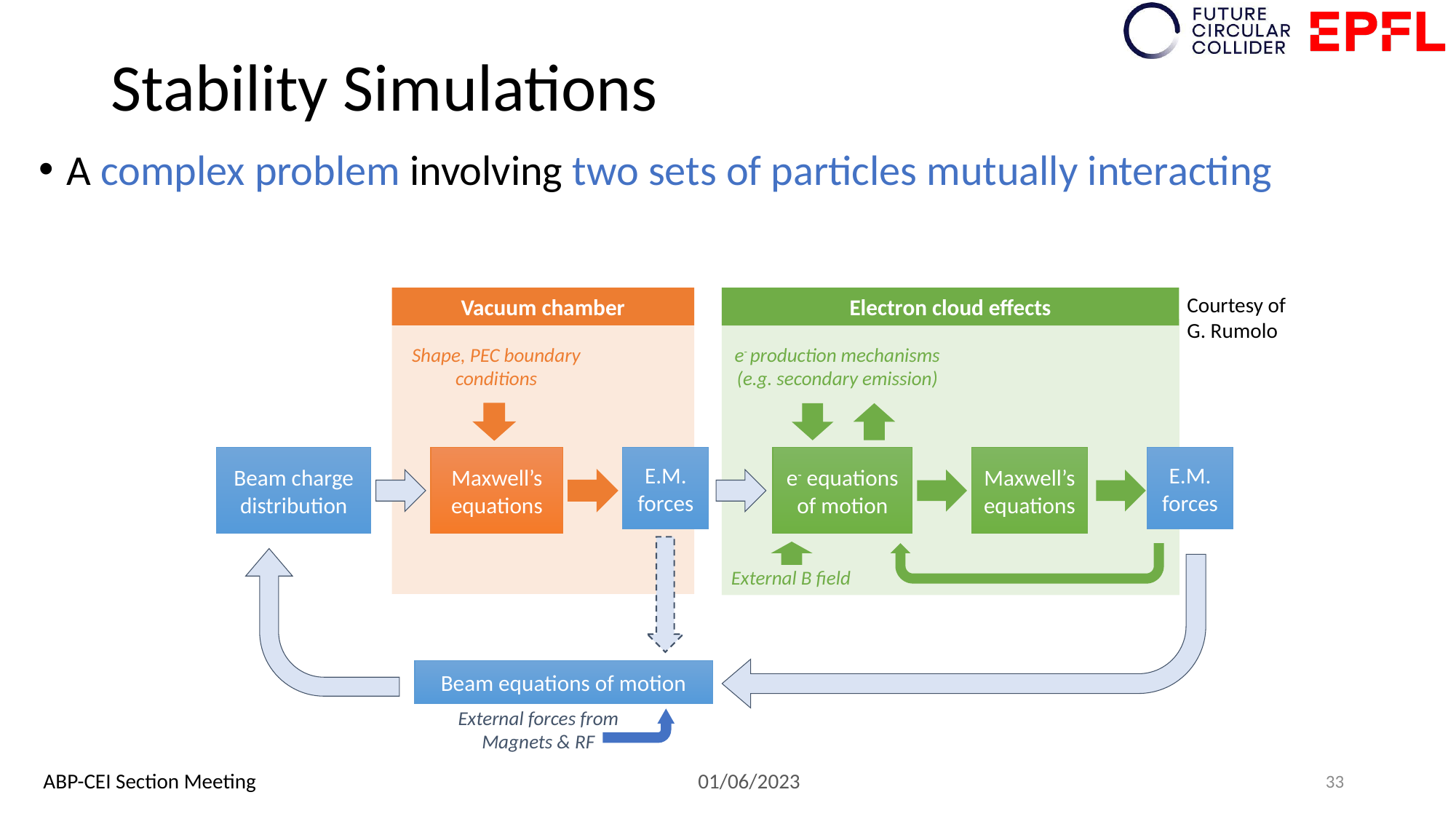

# Stability Simulations
A complex problem involving two sets of particles mutually interacting

Courtesy of
G. Rumolo
Vacuum chamber
Electron cloud effects

Shape, PEC boundary conditions
e- production mechanisms
(e.g. secondary emission)

Beam charge distribution
Maxwell’s equations
E.M.
forces
e- equations of motion
Maxwell’s equations
E.M.
forces

Beam equations of motion

External forces from
Magnets & RF

External B field
33
ABP-CEI Section Meeting					01/06/2023